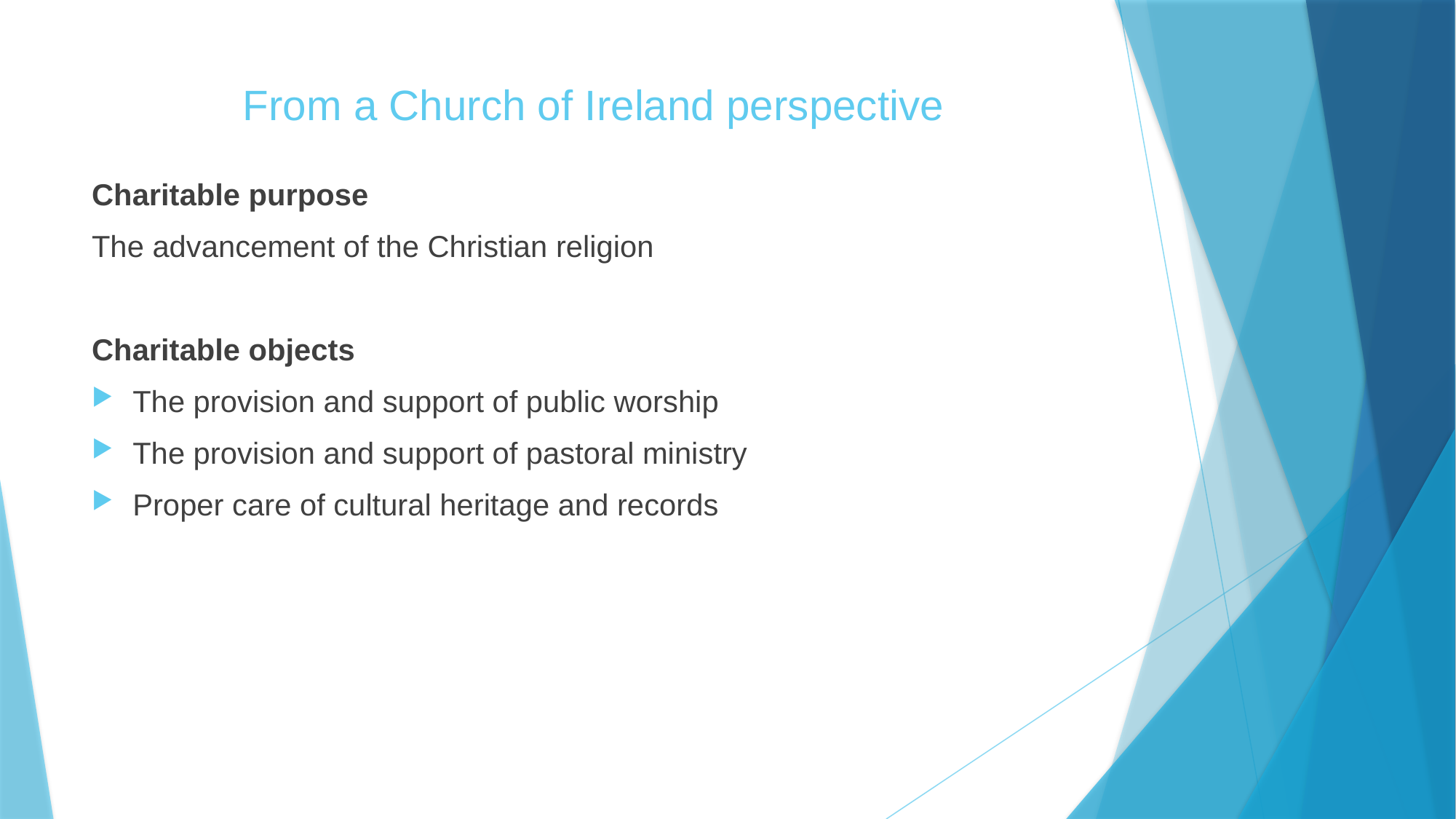

# From a Church of Ireland perspective
Charitable purpose
The advancement of the Christian religion

Charitable objects
The provision and support of public worship
The provision and support of pastoral ministry
Proper care of cultural heritage and records